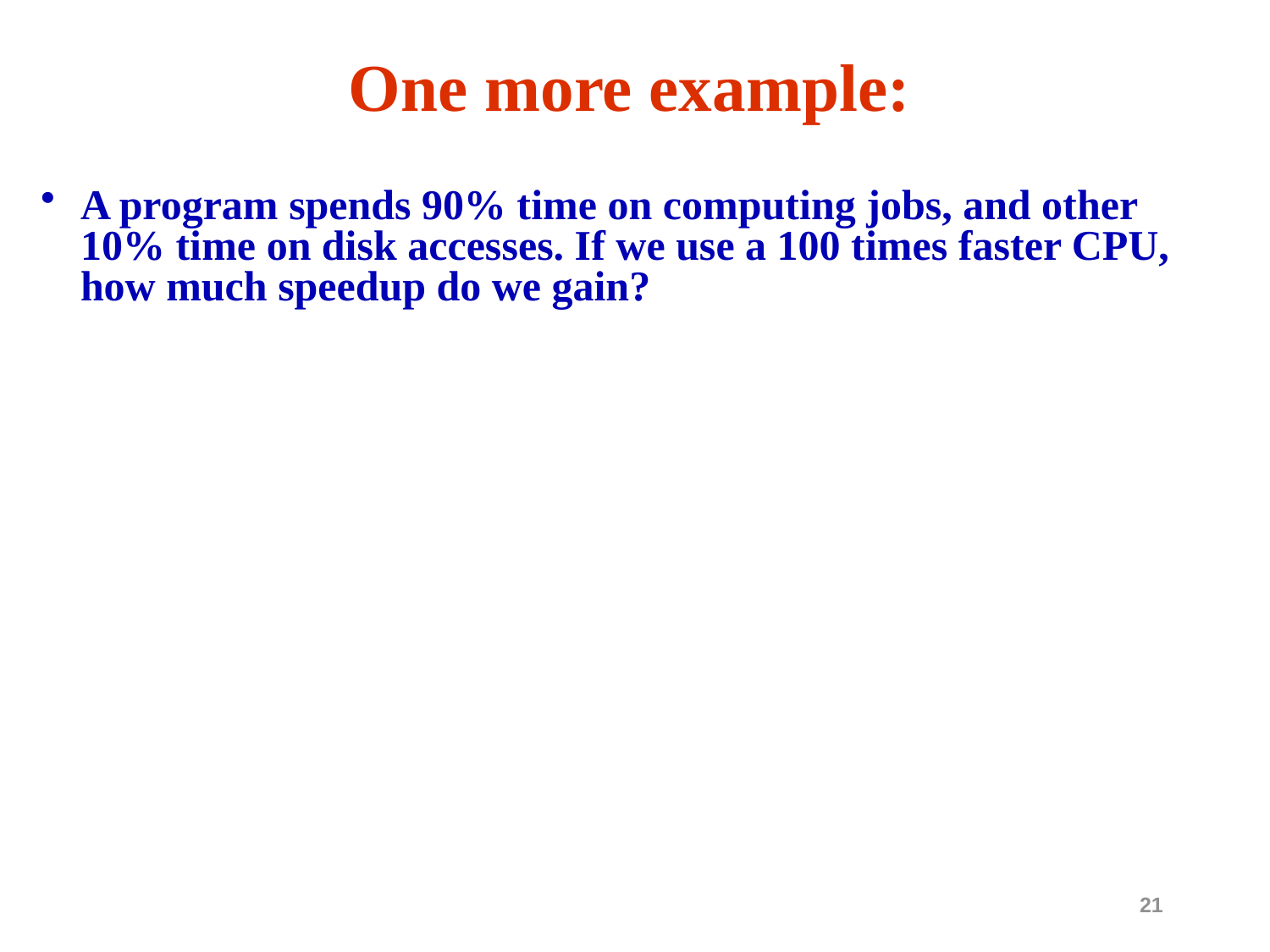

# One more example:
A program spends 90% time on computing jobs, and other 10% time on disk accesses. If we use a 100 times faster CPU, how much speedup do we gain?